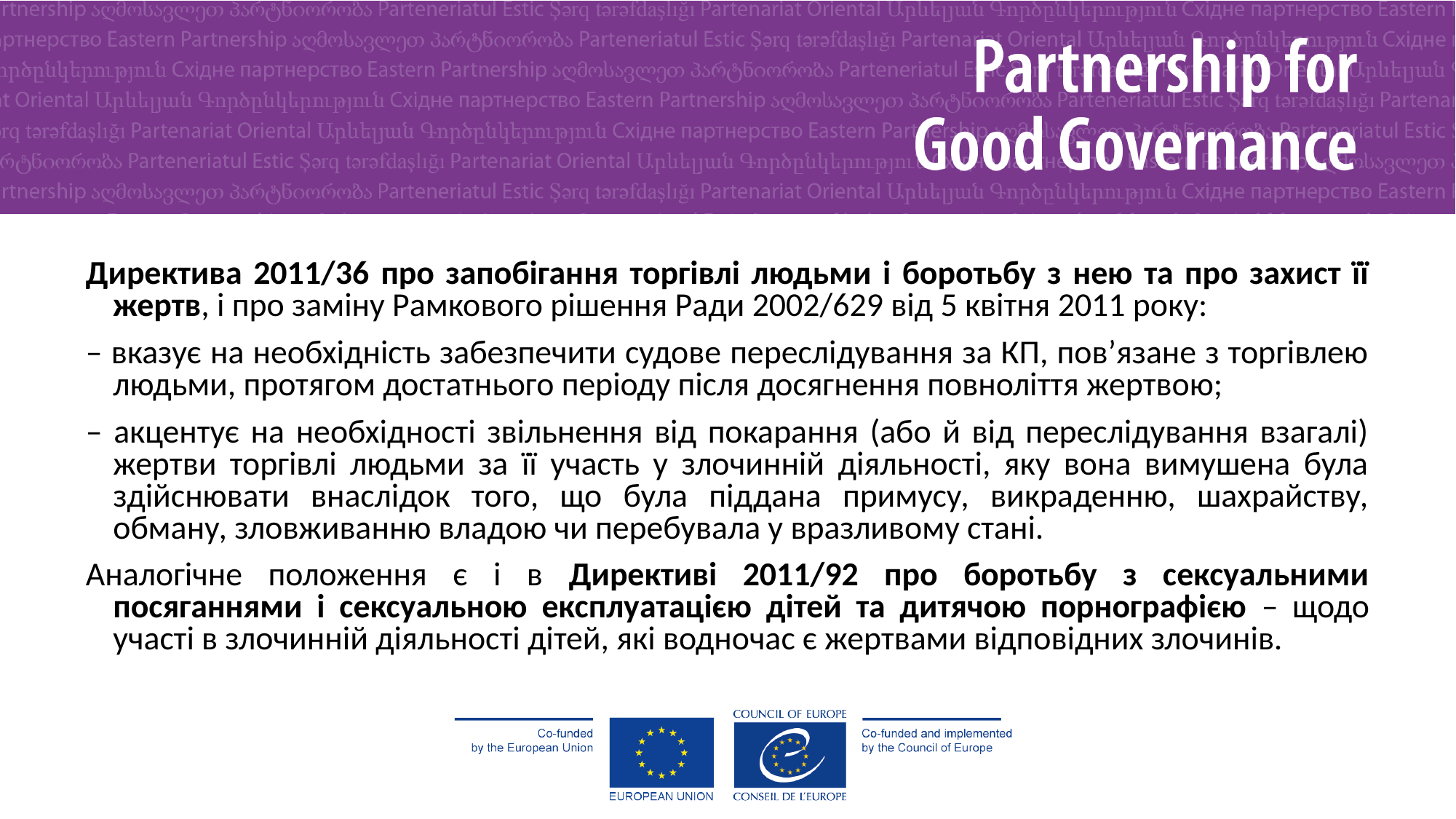

Директива 2011/36 про запобігання торгівлі людьми і боротьбу з нею та про захист її жертв, і про заміну Рамкового рішення Ради 2002/629 від 5 квітня 2011 року:
– вказує на необхідність забезпечити судове переслідування за КП, пов’язане з торгівлею людьми, протягом достатнього періоду після досягнення повноліття жертвою;
– акцентує на необхідності звільнення від покарання (або й від переслідування взагалі) жертви торгівлі людьми за її участь у злочинній діяльності, яку вона вимушена була здійснювати внаслідок того, що була піддана примусу, викраденню, шахрайству, обману, зловживанню владою чи перебувала у вразливому стані.
Аналогічне положення є і в Директиві 2011/92 про боротьбу з сексуальними посяганнями і сексуальною експлуатацією дітей та дитячою порнографією – щодо участі в злочинній діяльності дітей, які водночас є жертвами відповідних злочинів.